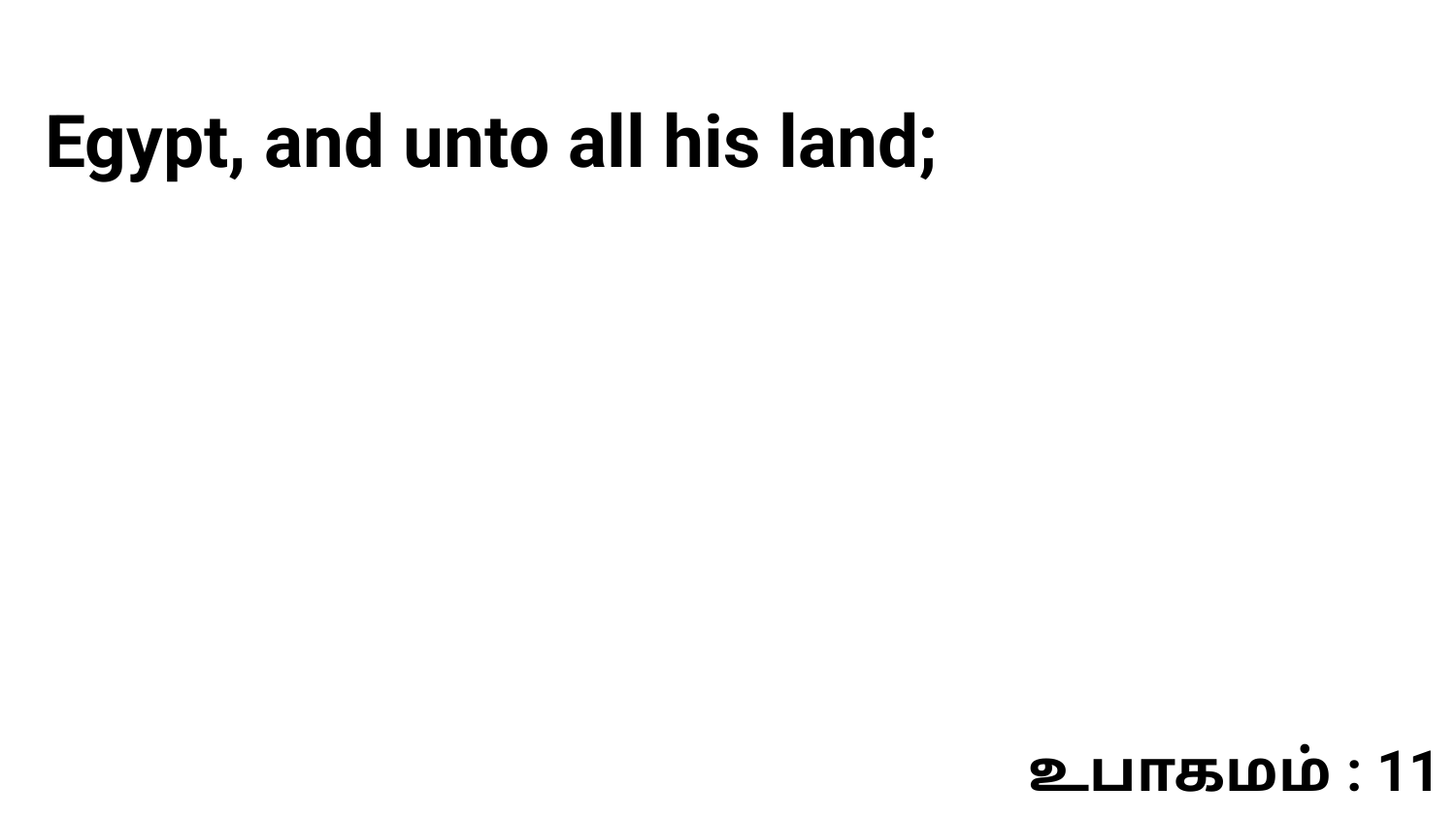

Egypt, and unto all his land;
உபாகமம் : 11